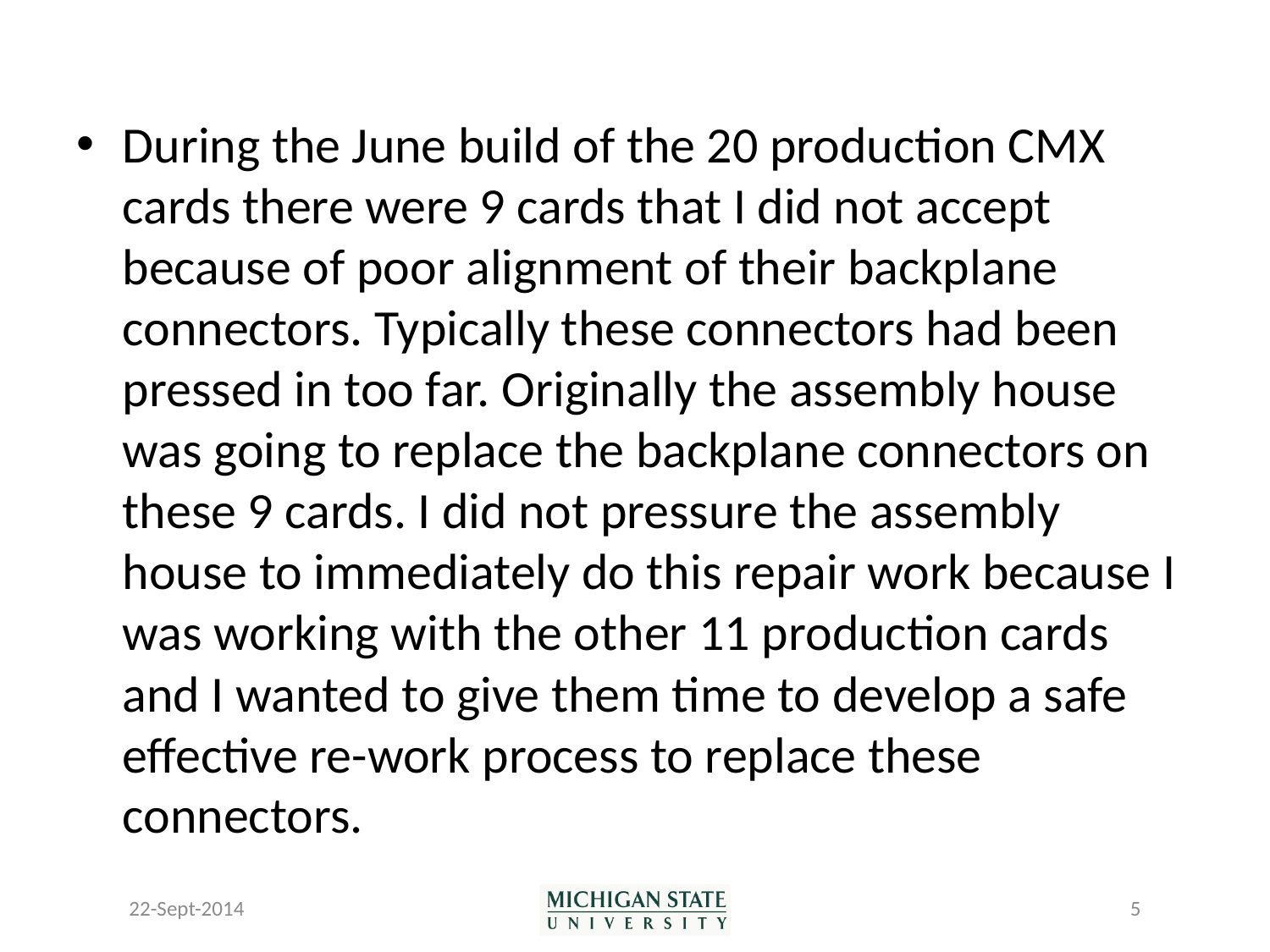

During the June build of the 20 production CMX cards there were 9 cards that I did not accept because of poor alignment of their backplane connectors. Typically these connectors had been pressed in too far. Originally the assembly house was going to replace the backplane connectors on these 9 cards. I did not pressure the assembly house to immediately do this repair work because I was working with the other 11 production cards and I wanted to give them time to develop a safe effective re-work process to replace these connectors.
22-Sept-2014
5